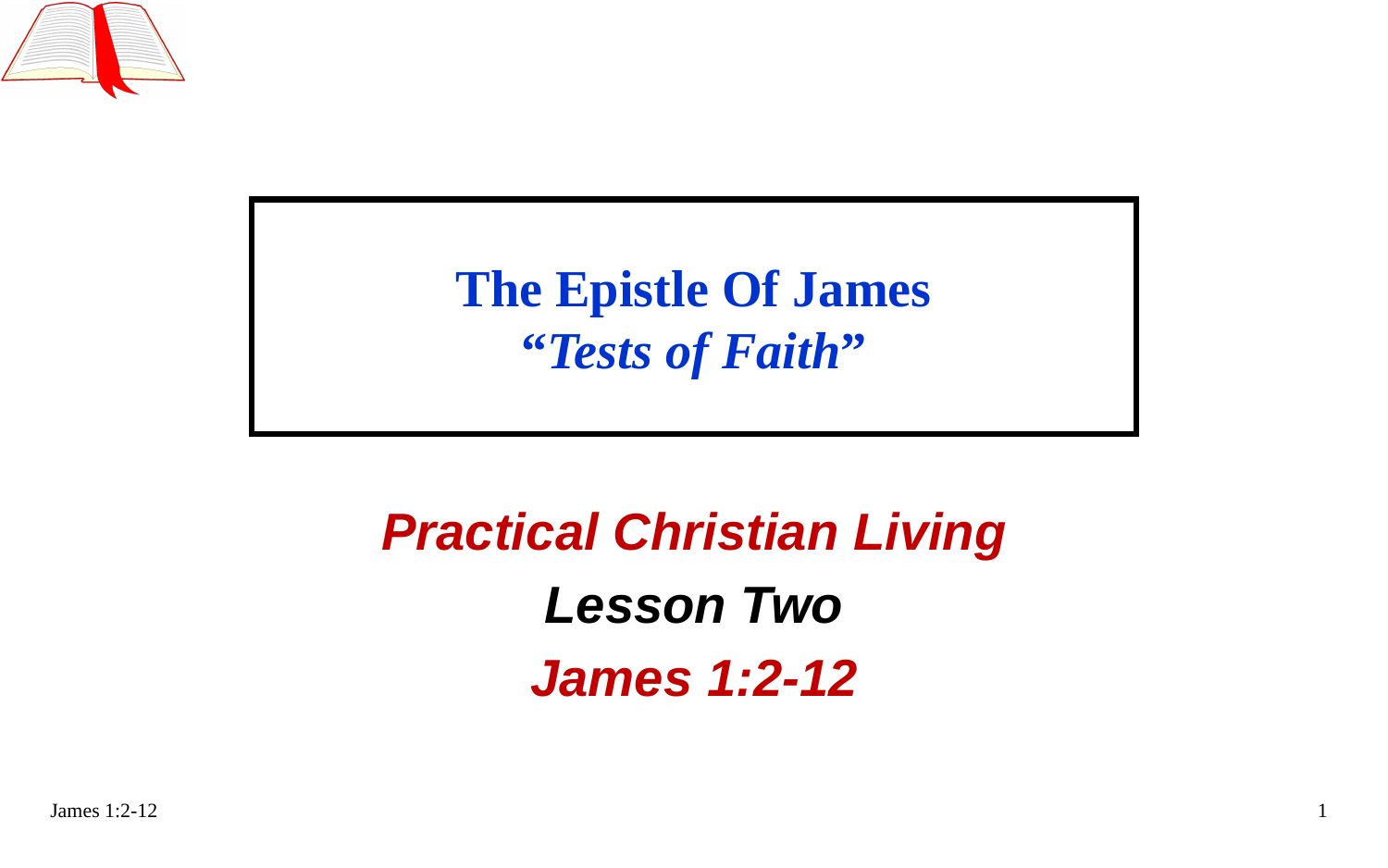

# The Epistle Of James “Tests of Faith”
Practical Christian Living
Lesson Two
James 1:2-12
James 1:2-12
1